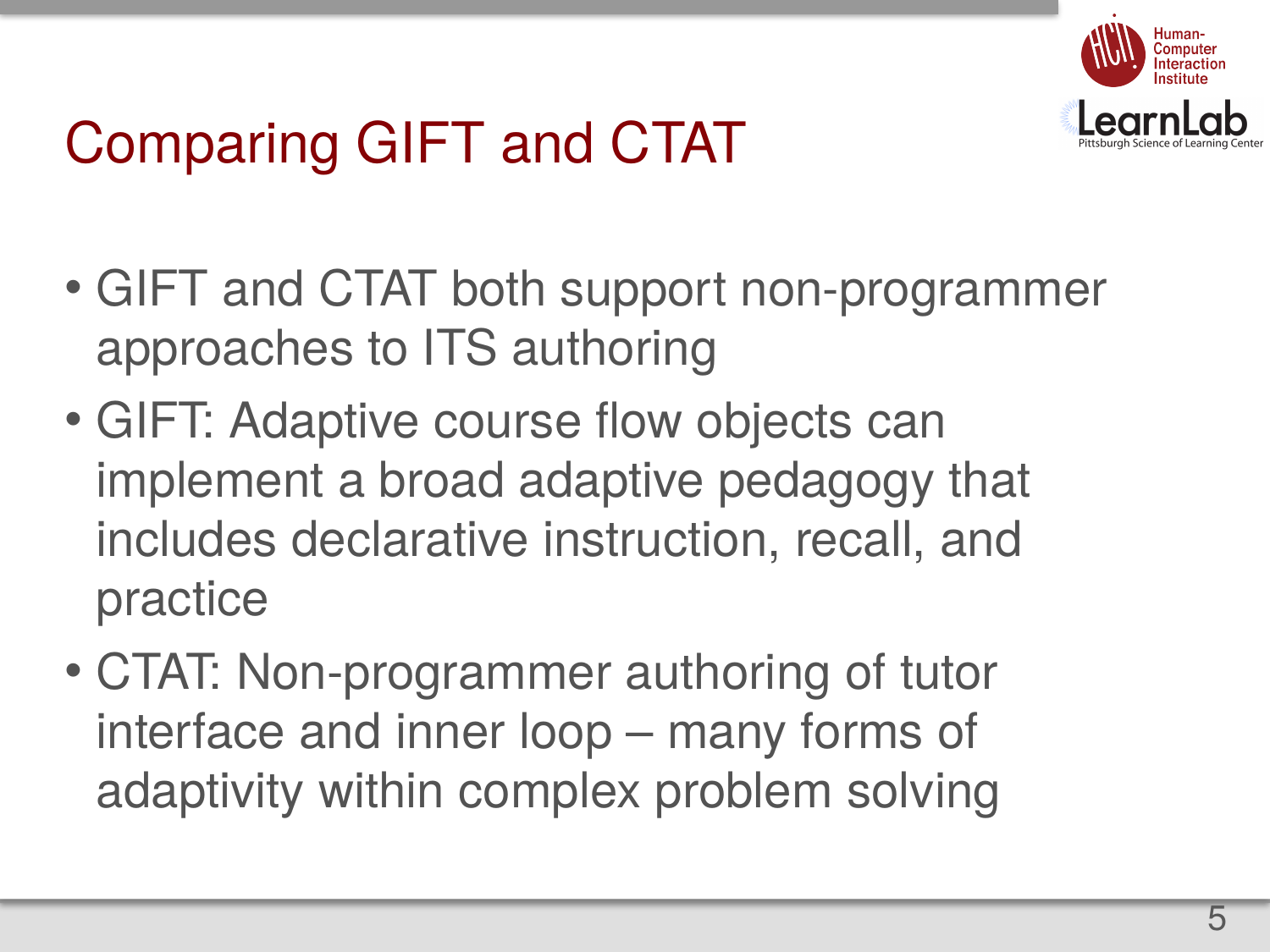

# Comparing GIFT and CTAT
GIFT and CTAT both support non-programmer approaches to ITS authoring
GIFT: Adaptive course flow objects can implement a broad adaptive pedagogy that includes declarative instruction, recall, and practice
CTAT: Non-programmer authoring of tutor interface and inner loop – many forms of adaptivity within complex problem solving

5